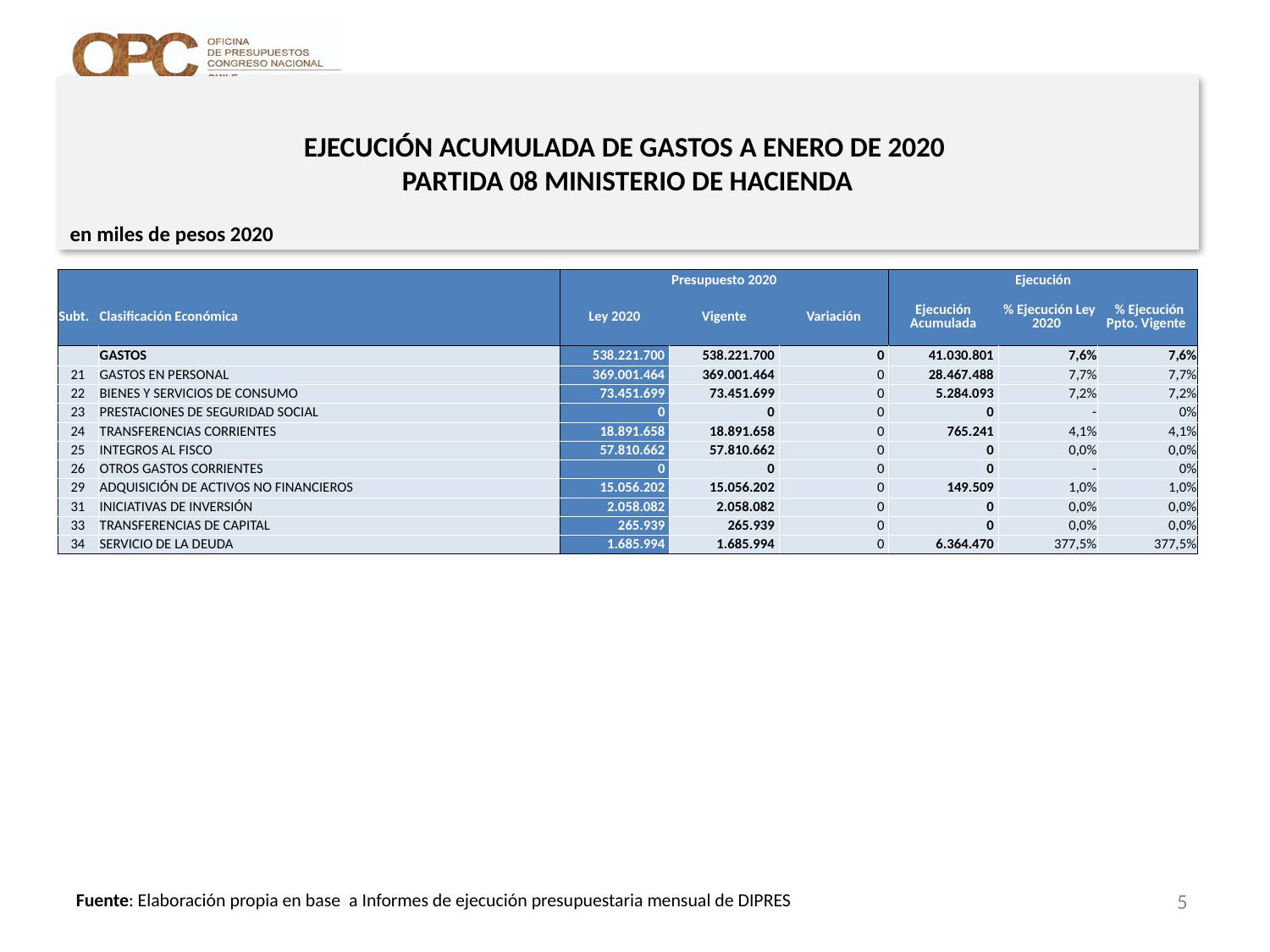

# EJECUCIÓN ACUMULADA DE GASTOS A ENERO DE 2020 PARTIDA 08 MINISTERIO DE HACIENDA
en miles de pesos 2020
|  |  | Presupuesto 2020 |  |  | Ejecución |  |  |
| --- | --- | --- | --- | --- | --- | --- | --- |
| Subt. | Clasificación Económica | Ley 2020 | Vigente | Variación | Ejecución Acumulada | % Ejecución Ley 2020 | % Ejecución Ppto. Vigente |
|  | GASTOS | 538.221.700 | 538.221.700 | 0 | 41.030.801 | 7,6% | 7,6% |
| 21 | GASTOS EN PERSONAL | 369.001.464 | 369.001.464 | 0 | 28.467.488 | 7,7% | 7,7% |
| 22 | BIENES Y SERVICIOS DE CONSUMO | 73.451.699 | 73.451.699 | 0 | 5.284.093 | 7,2% | 7,2% |
| 23 | PRESTACIONES DE SEGURIDAD SOCIAL | 0 | 0 | 0 | 0 | - | 0% |
| 24 | TRANSFERENCIAS CORRIENTES | 18.891.658 | 18.891.658 | 0 | 765.241 | 4,1% | 4,1% |
| 25 | INTEGROS AL FISCO | 57.810.662 | 57.810.662 | 0 | 0 | 0,0% | 0,0% |
| 26 | OTROS GASTOS CORRIENTES | 0 | 0 | 0 | 0 | - | 0% |
| 29 | ADQUISICIÓN DE ACTIVOS NO FINANCIEROS | 15.056.202 | 15.056.202 | 0 | 149.509 | 1,0% | 1,0% |
| 31 | INICIATIVAS DE INVERSIÓN | 2.058.082 | 2.058.082 | 0 | 0 | 0,0% | 0,0% |
| 33 | TRANSFERENCIAS DE CAPITAL | 265.939 | 265.939 | 0 | 0 | 0,0% | 0,0% |
| 34 | SERVICIO DE LA DEUDA | 1.685.994 | 1.685.994 | 0 | 6.364.470 | 377,5% | 377,5% |
5